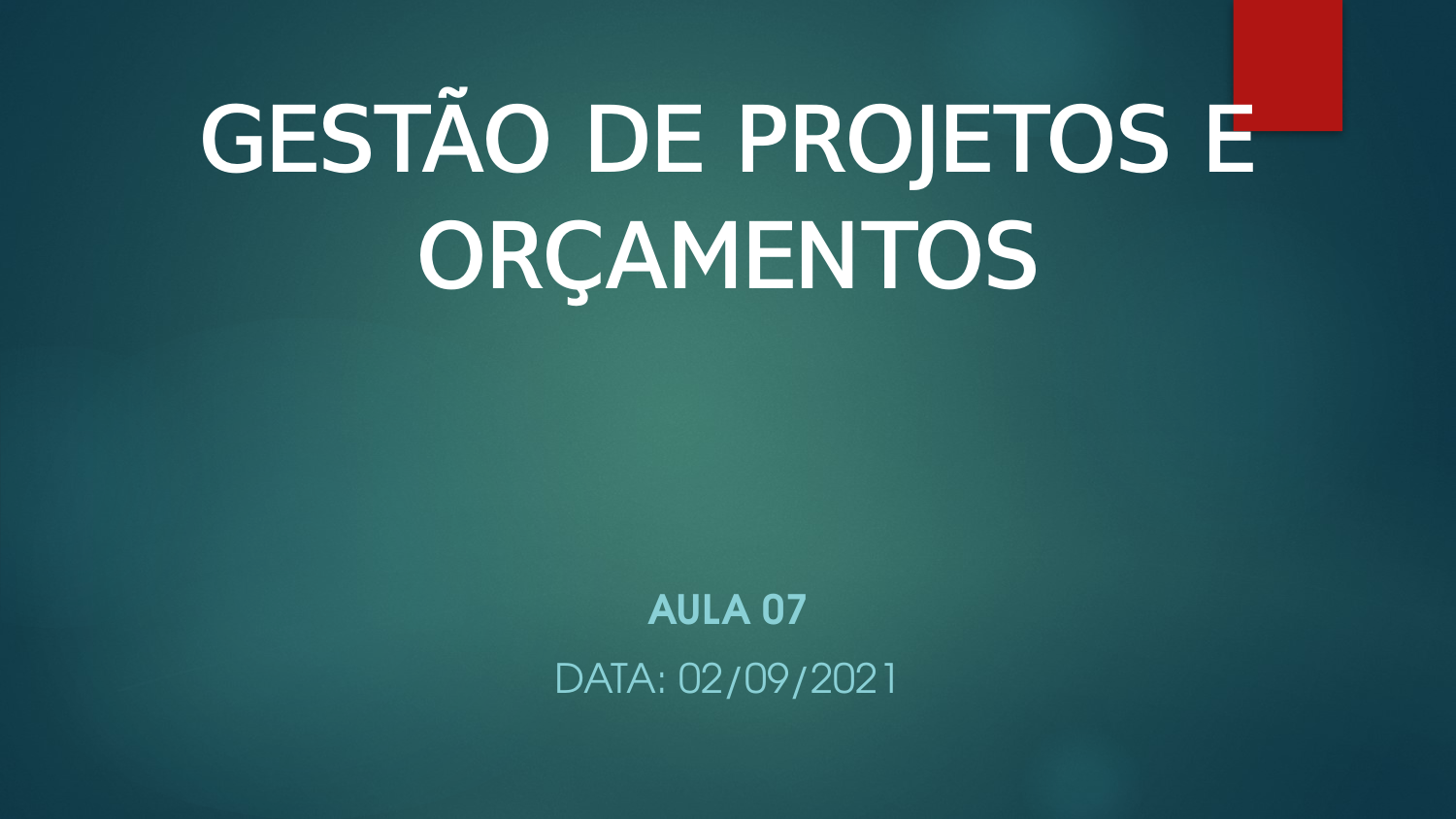

GESTÃO DE PROJETOS E ORÇAMENTOS
AULA 07
DATA: 02/09/2021